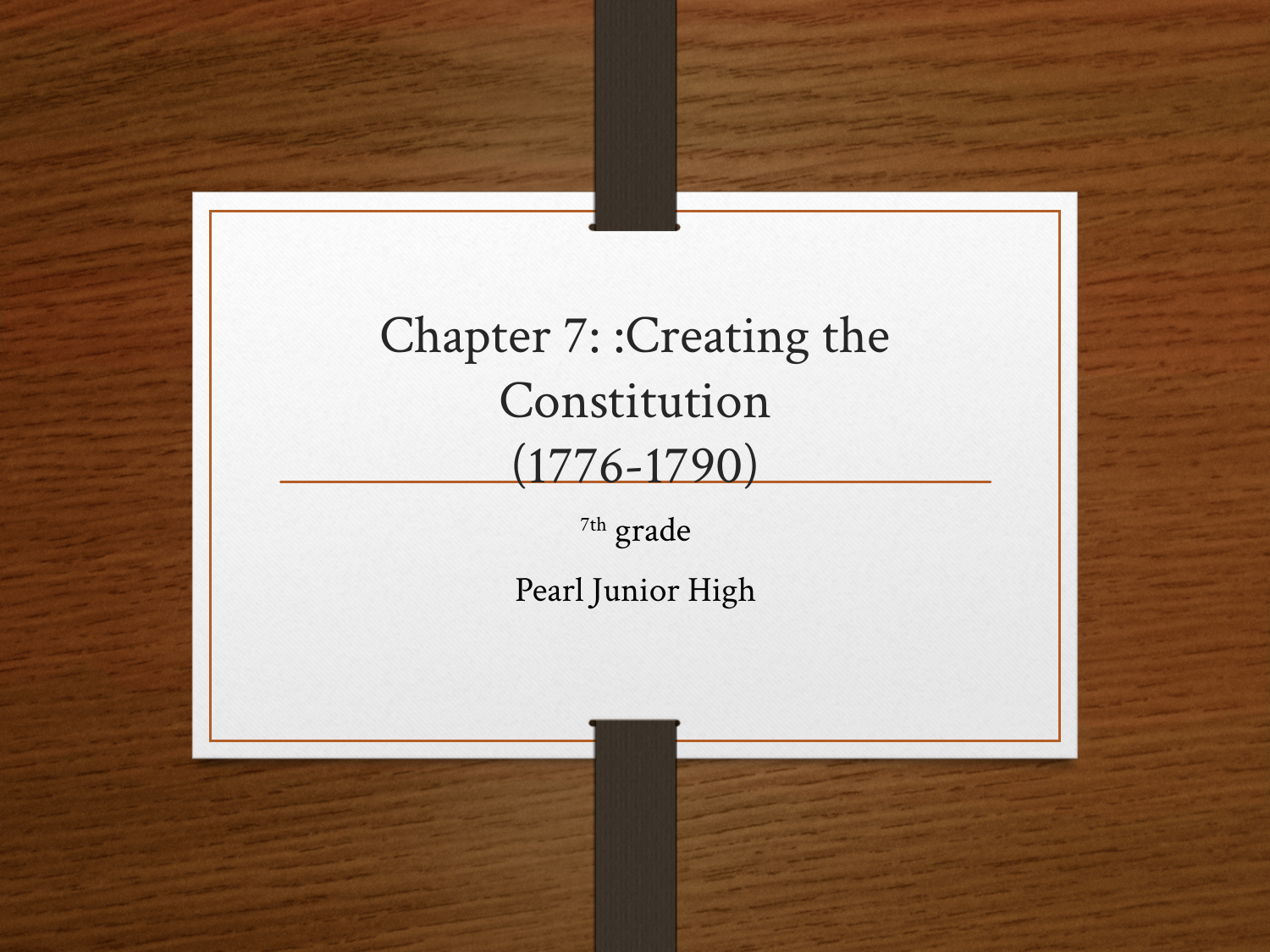

# Chapter 7: :Creating the Constitution (1776-1790)
7th grade
Pearl Junior High